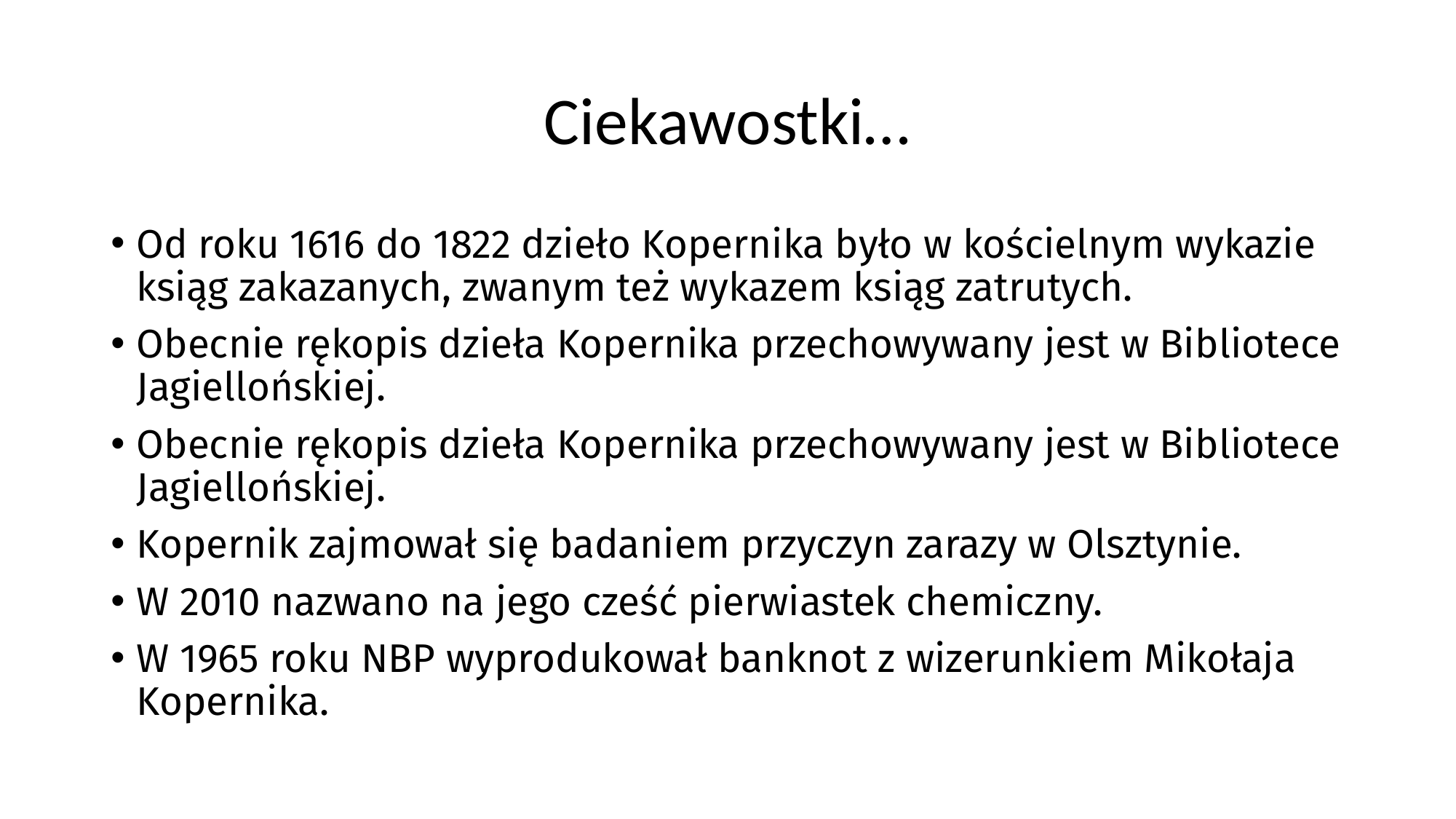

# Ciekawostki…
Od roku 1616 do 1822 dzieło Kopernika było w kościelnym wykazie ksiąg zakazanych, zwanym też wykazem ksiąg zatrutych.
Obecnie rękopis dzieła Kopernika przechowywany jest w Bibliotece Jagiellońskiej.
Obecnie rękopis dzieła Kopernika przechowywany jest w Bibliotece Jagiellońskiej.
Kopernik zajmował się badaniem przyczyn zarazy w Olsztynie.
W 2010 nazwano na jego cześć pierwiastek chemiczny.
W 1965 roku NBP wyprodukował banknot z wizerunkiem Mikołaja Kopernika.